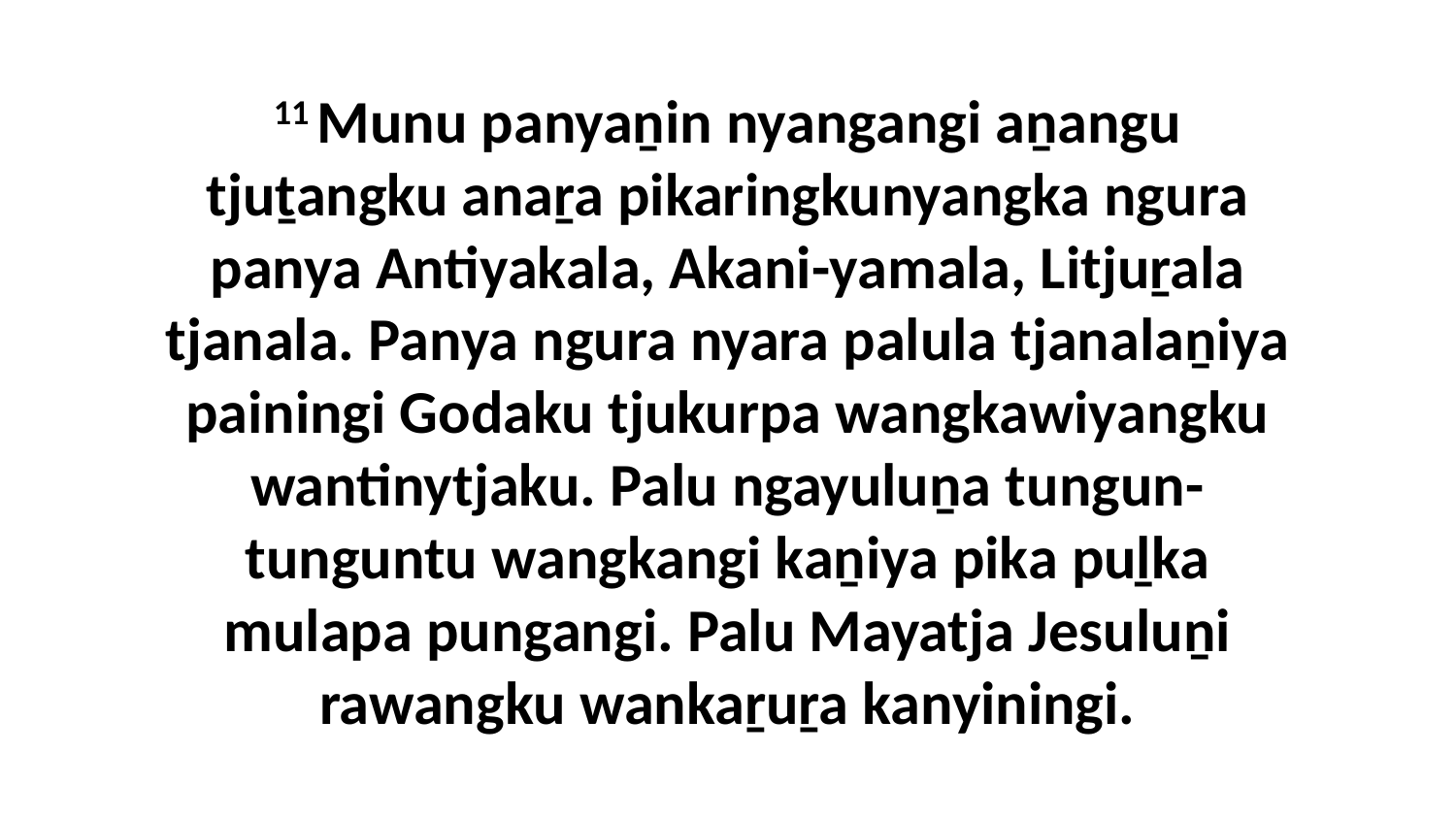

11 Munu panyaṉin nyangangi aṉangu tjuṯangku anaṟa pikaringkunyangka ngura panya Antiyakala, Akani-yamala, Litjuṟala tjanala. Panya ngura nyara palula tjanalaṉiya painingi Godaku tjukurpa wangkawiyangku wantinytjaku. Palu ngayuluṉa tungun-tunguntu wangkangi kaṉiya pika puḻka mulapa pungangi. Palu Mayatja Jesuluṉi rawangku wankaṟuṟa kanyiningi.